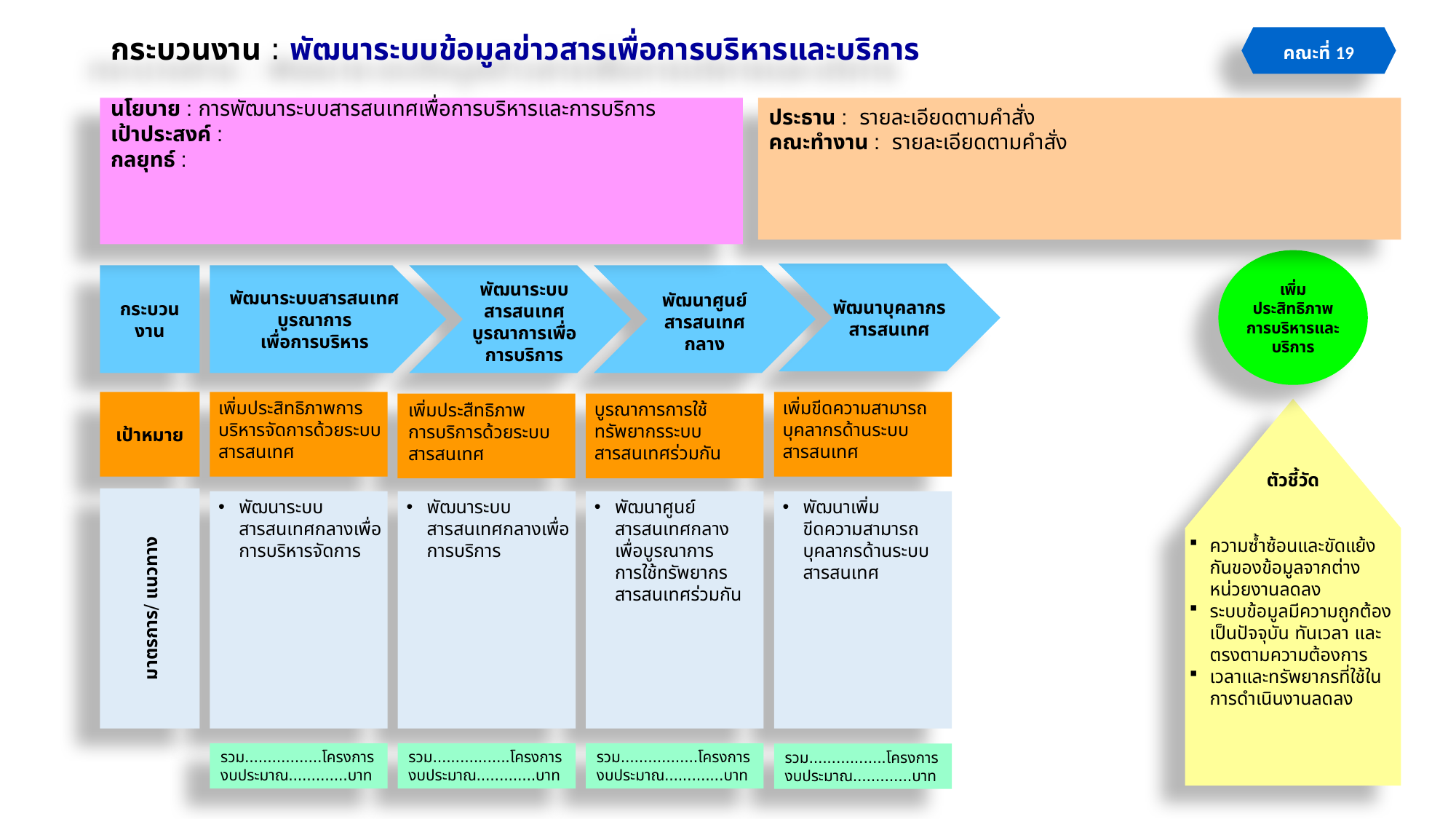

# กระบวนงาน : พัฒนาระบบข้อมูลข่าวสารเพื่อการบริหารและบริการ
คณะที่ 19

นโยบาย : การพัฒนาระบบสารสนเทศเพื่อการบริหารและการบริการ
เป้าประสงค์ :
กลยุทธ์ :

ประธาน :  รายละเอียดตามคำสั่ง
คณะทำงาน :  รายละเอียดตามคำสั่ง
เพิ่มประสิทธิภาพการบริหารและบริการ
พัฒนาบุคลากร
สารสนเทศ
กระบวน
งาน
พัฒนาระบบสารสนเทศบูรณาการ
เพื่อการบริหาร
พัฒนาระบบสารสนเทศบูรณาการเพื่อการบริการ
พัฒนาศูนย์สารสนเทศกลาง
เป้าหมาย
เพิ่มประสิทธิภาพการ
บริหารจัดการด้วยระบบ
สารสนเทศ
เพิ่มขีดความสามารถ
บุคลากรด้านระบบสารสนเทศ
เพิ่มประสืทธิภาพ
การบริการด้วยระบบ
สารสนเทศ
บูรณาการการใช้ทรัพยากรระบบสารสนเทศร่วมกัน
ตัวชี้วัด

ความซ้ำซ้อนและขัดแย้งกันของข้อมูลจากต่างหน่วยงานลดลง
ระบบข้อมูลมีความถูกต้องเป็นปัจจุบัน ทันเวลา และตรงตามความต้องการ
เวลาและทรัพยากรที่ใช้ในการดำเนินงานลดลง

มาตรการ/แนวทาง
พัฒนาระบบสารสนเทศกลางเพื่อการบริหารจัดการ
พัฒนาระบบสารสนเทศกลางเพื่อการบริการ

พัฒนาศูนย์สารสนเทศกลาง
เพื่อบูรณาการ
การใช้ทรัพยากรสารสนเทศร่วมกัน
พัฒนาเพิ่ม
ขีดความสามารถบุคลากรด้านระบบสารสนเทศ
รวม.................โครงการ
งบประมาณ.............บาท
รวม.................โครงการ
งบประมาณ.............บาท
รวม.................โครงการ
งบประมาณ.............บาท
รวม.................โครงการ
งบประมาณ.............บาท